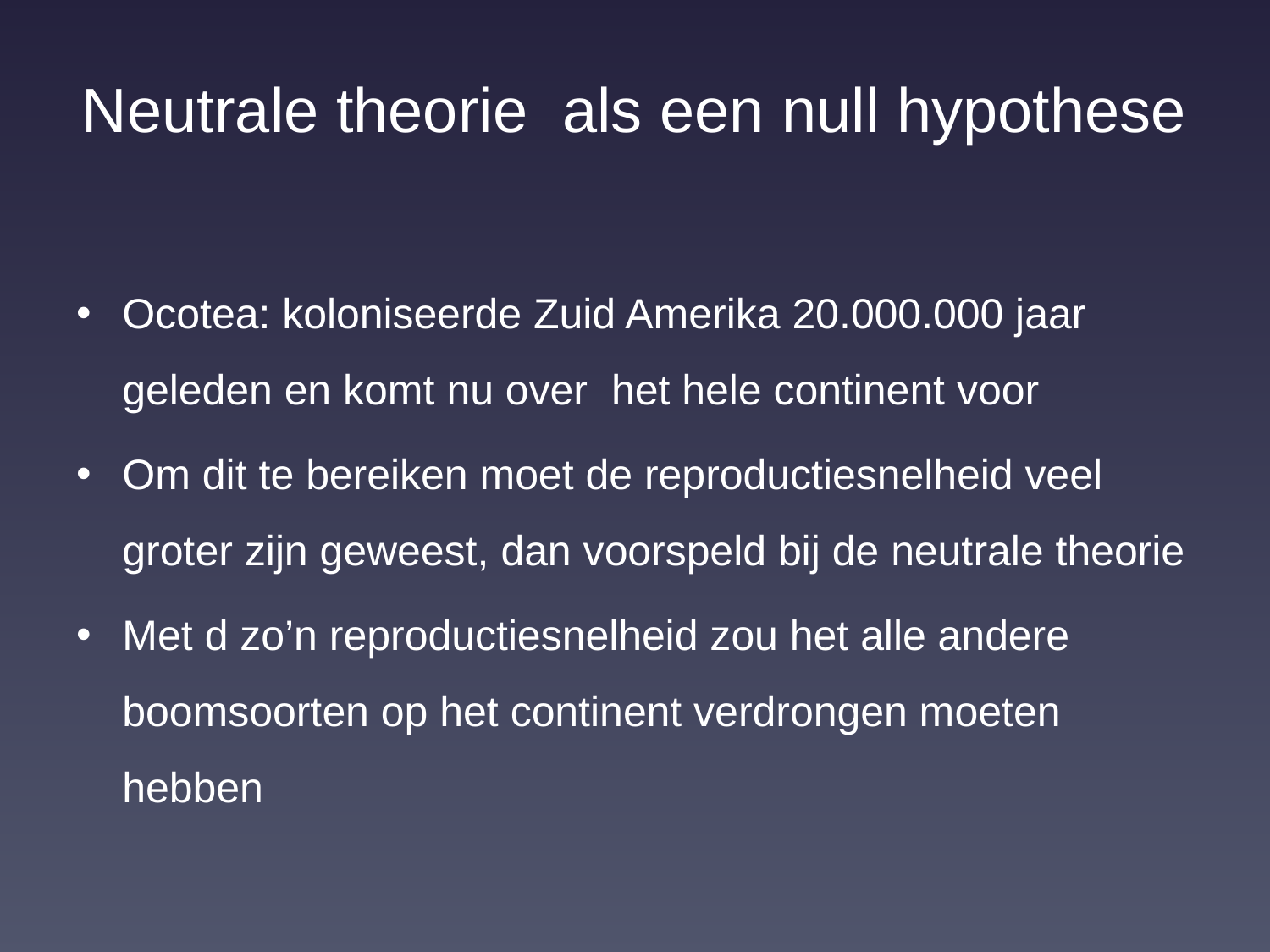

# Neutrale theorie  als een null hypothese
Ocotea: koloniseerde Zuid Amerika 20.000.000 jaar geleden en komt nu over  het hele continent voor
Om dit te bereiken moet de reproductiesnelheid veel groter zijn geweest, dan voorspeld bij de neutrale theorie
Met d zo’n reproductiesnelheid zou het alle andere boomsoorten op het continent verdrongen moeten hebben